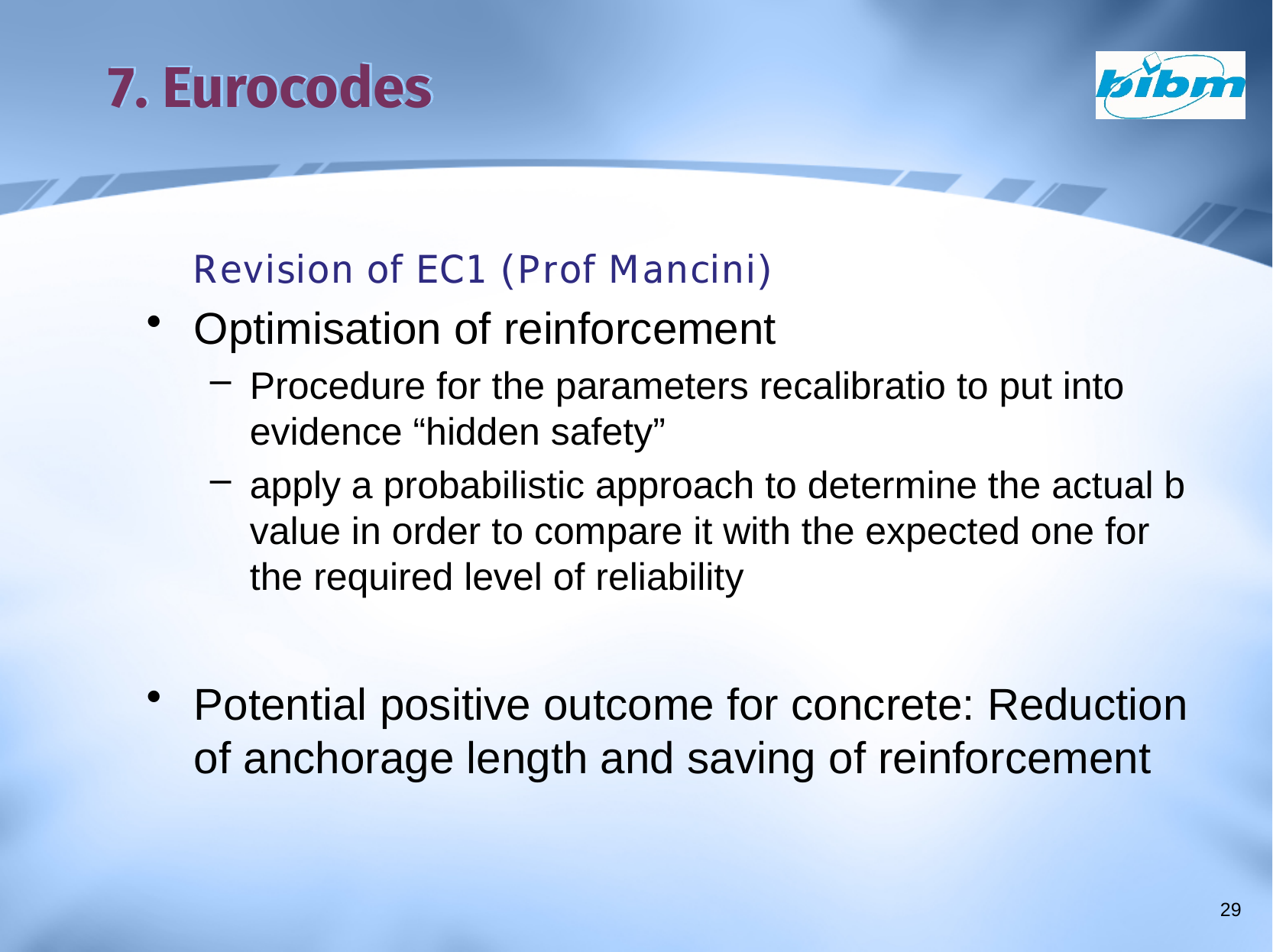

# 7. Eurocodes
	Revision of EC1 (Prof Mancini)
Optimisation of reinforcement
Procedure for the parameters recalibratio to put into evidence “hidden safety”
apply a probabilistic approach to determine the actual b value in order to compare it with the expected one for the required level of reliability

Potential positive outcome for concrete: Reduction of anchorage length and saving of reinforcement